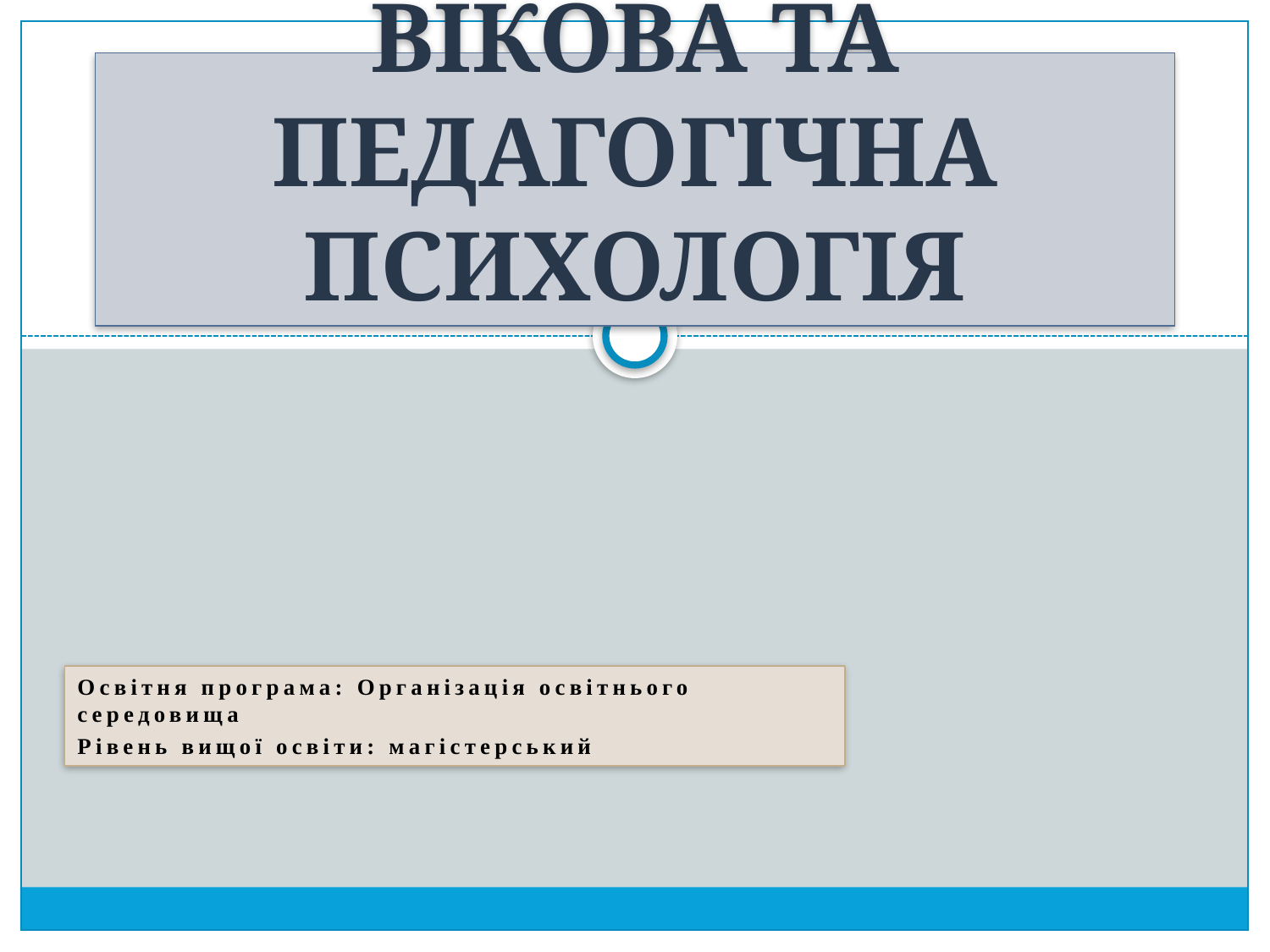

# ВІКОВА ТА ПЕДАГОГІЧНА ПСИХОЛОГІЯ
Освітня програма: Організація освітнього середовища
Рівень вищої освіти: магістерський